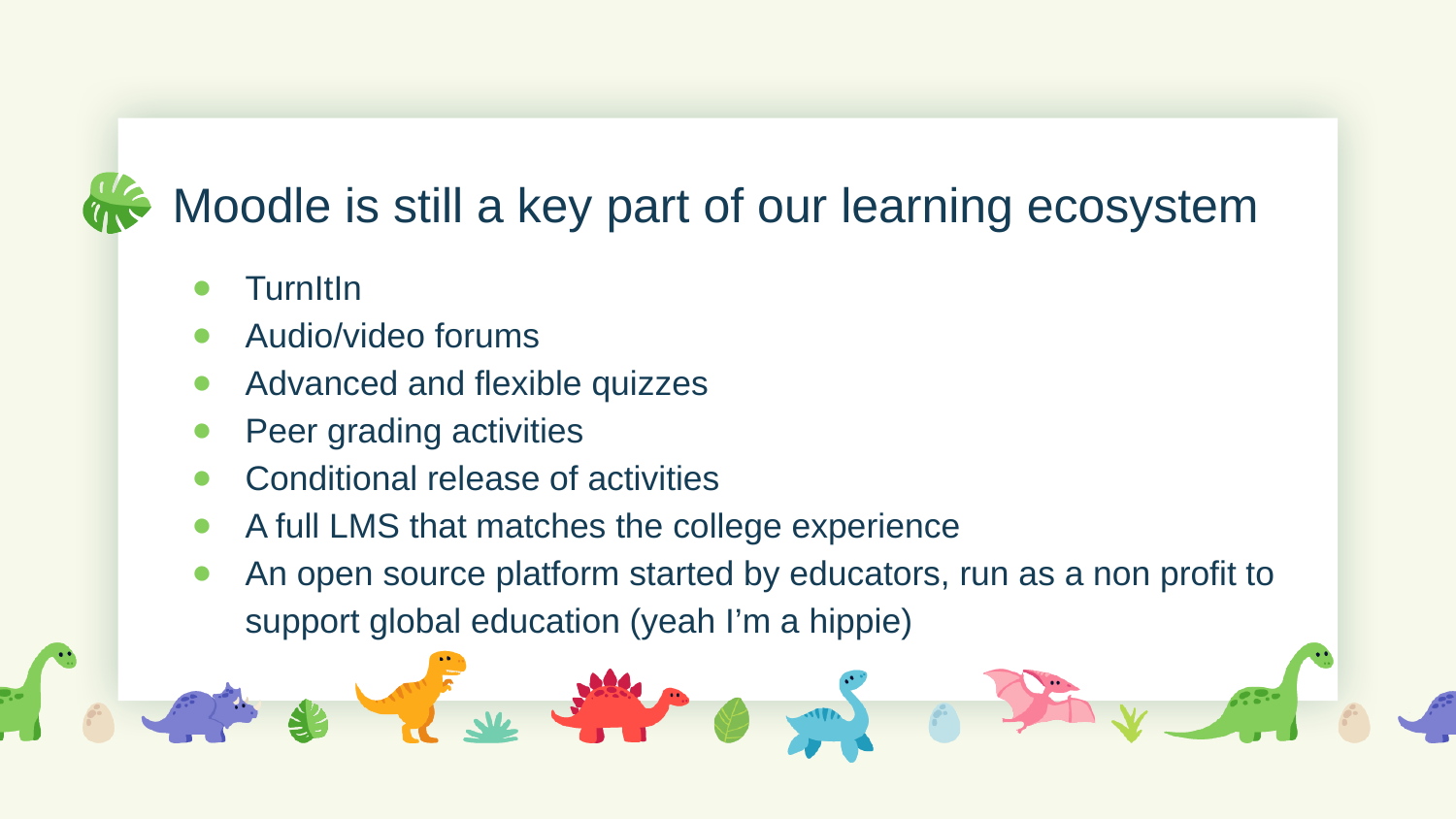

# Moodle is still a key part of our learning ecosystem
TurnItIn
Audio/video forums
Advanced and flexible quizzes
Peer grading activities
Conditional release of activities
A full LMS that matches the college experience
An open source platform started by educators, run as a non profit to support global education (yeah I’m a hippie)